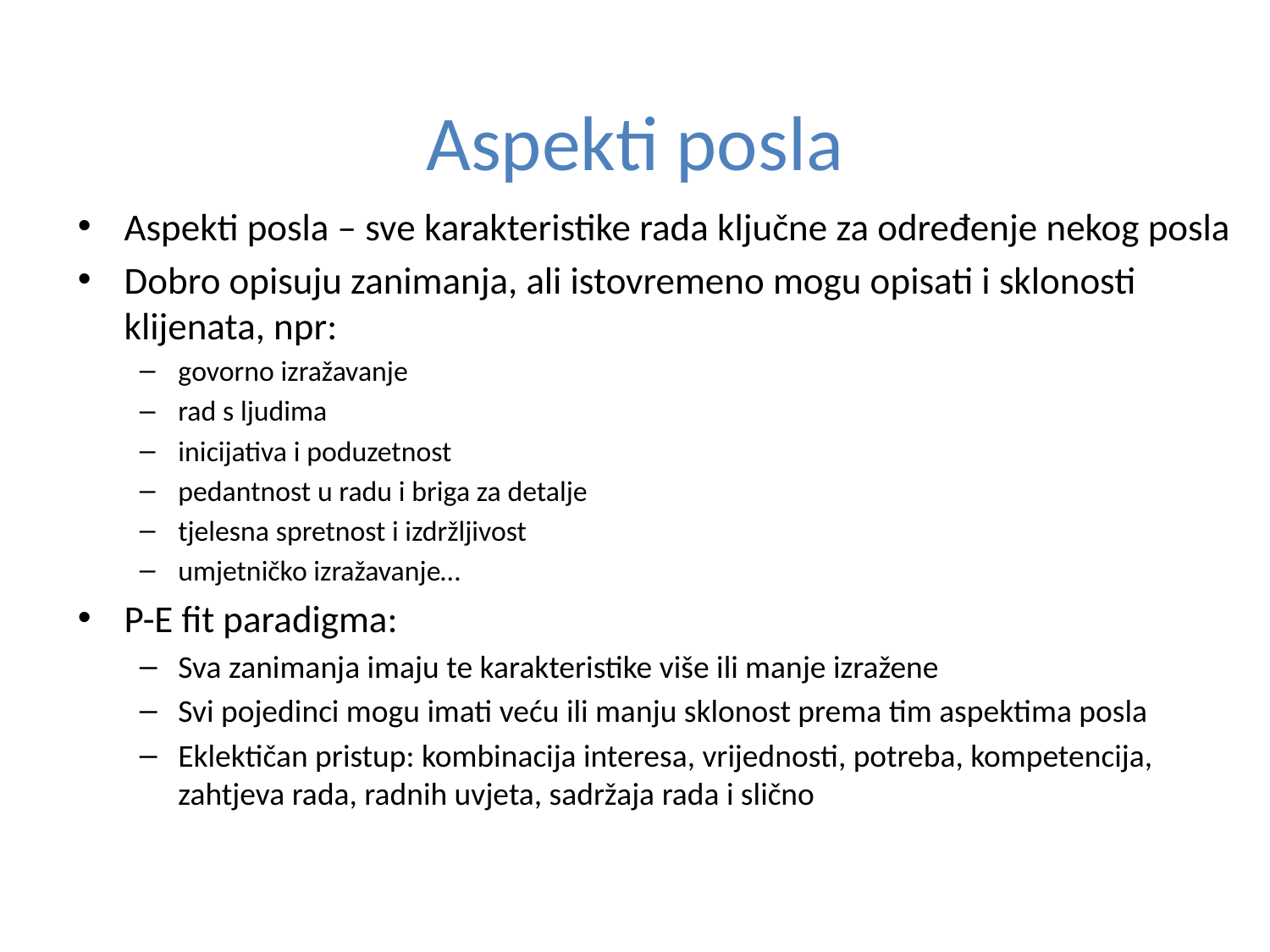

# Aspekti posla
Aspekti posla – sve karakteristike rada ključne za određenje nekog posla
Dobro opisuju zanimanja, ali istovremeno mogu opisati i sklonosti klijenata, npr:
govorno izražavanje
rad s ljudima
inicijativa i poduzetnost
pedantnost u radu i briga za detalje
tjelesna spretnost i izdržljivost
umjetničko izražavanje…
P-E fit paradigma:
Sva zanimanja imaju te karakteristike više ili manje izražene
Svi pojedinci mogu imati veću ili manju sklonost prema tim aspektima posla
Eklektičan pristup: kombinacija interesa, vrijednosti, potreba, kompetencija, zahtjeva rada, radnih uvjeta, sadržaja rada i slično